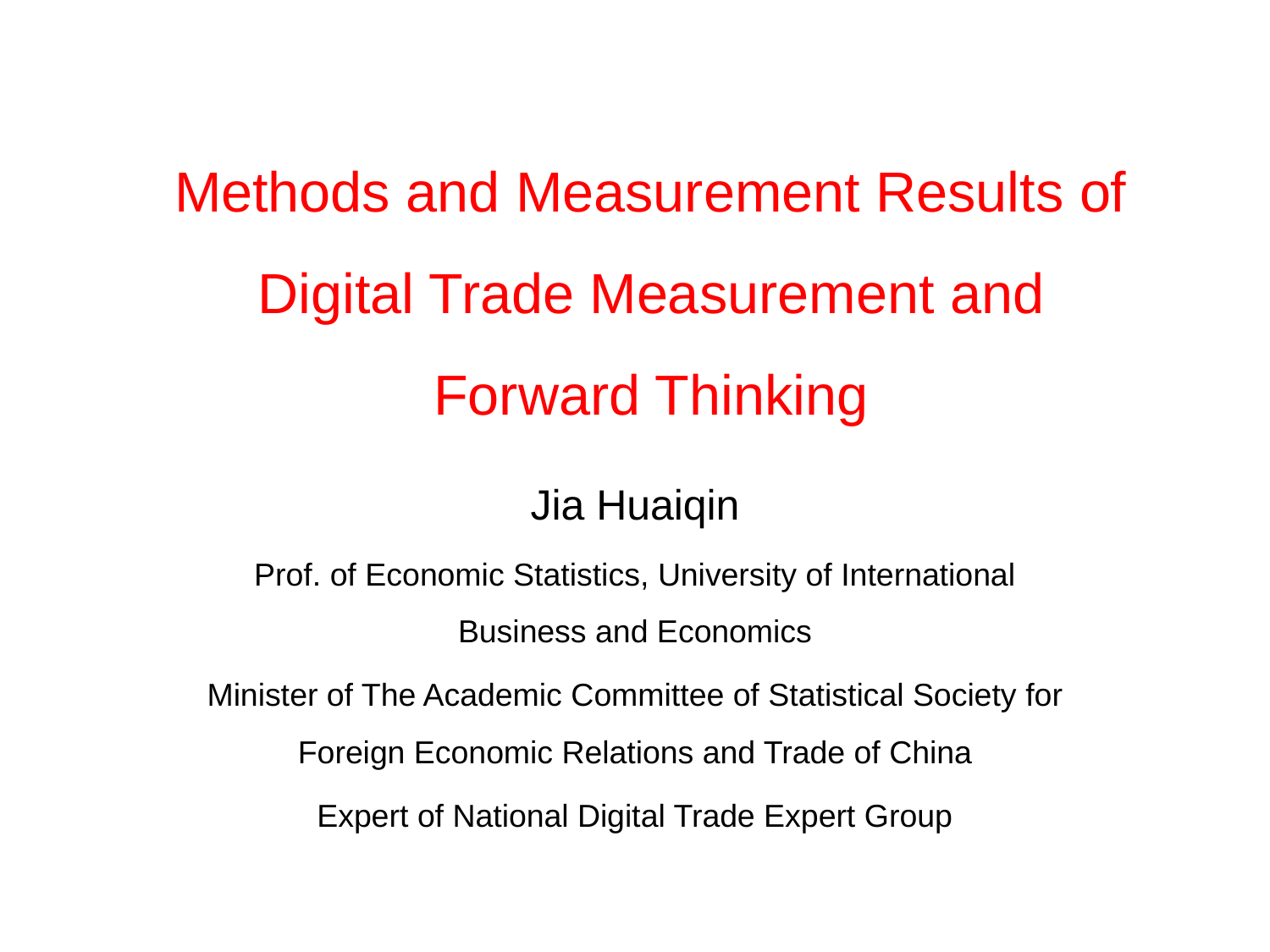

# Methods and Measurement Results of Digital Trade Measurement and Forward Thinking
Jia Huaiqin
Prof. of Economic Statistics, University of International Business and Economics
Minister of The Academic Committee of Statistical Society for Foreign Economic Relations and Trade of China
Expert of National Digital Trade Expert Group
1